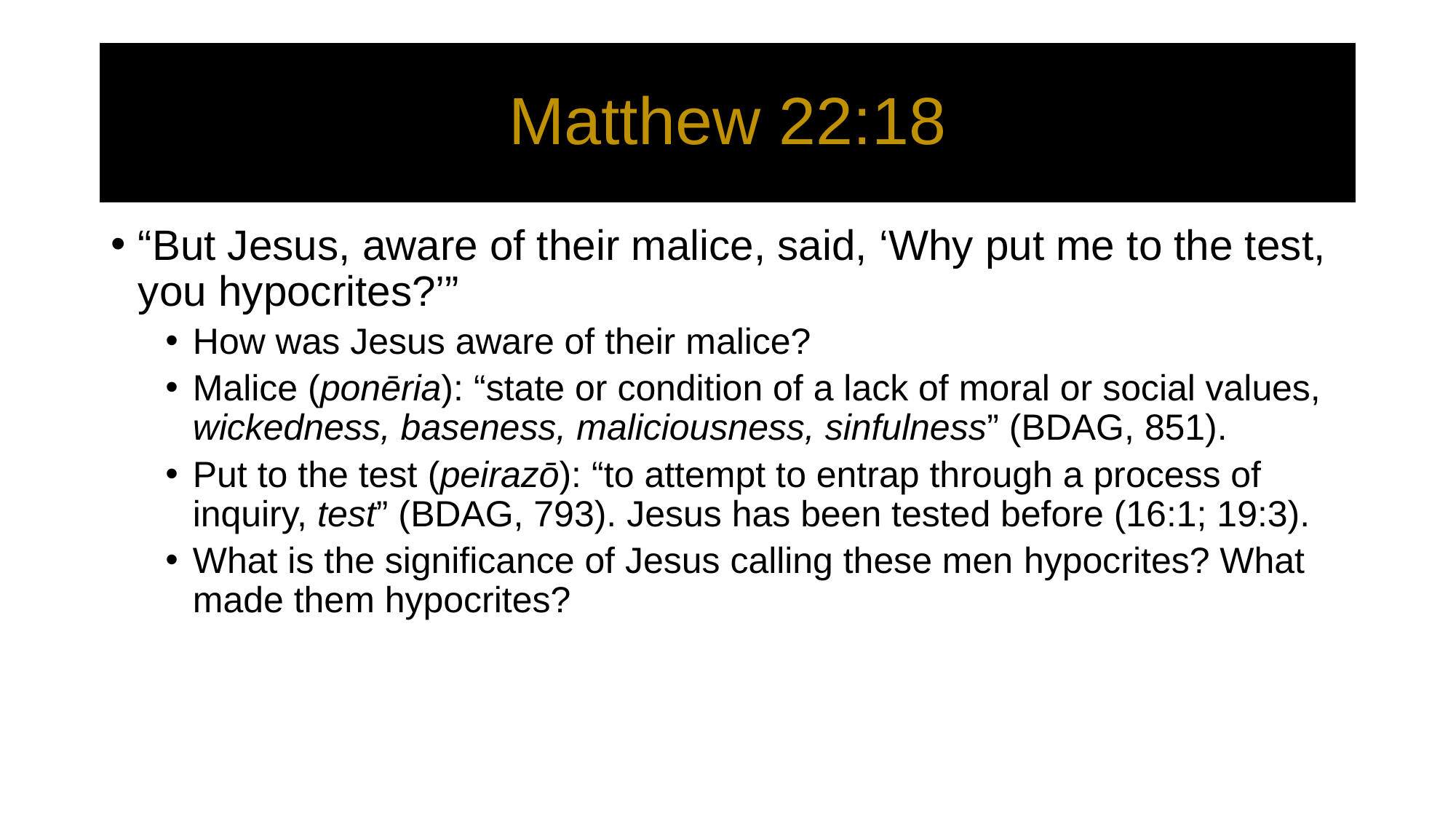

# Matthew 22:18
“But Jesus, aware of their malice, said, ‘Why put me to the test, you hypocrites?’”
How was Jesus aware of their malice?
Malice (ponēria): “state or condition of a lack of moral or social values, wickedness, baseness, maliciousness, sinfulness” (BDAG, 851).
Put to the test (peirazō): “to attempt to entrap through a process of inquiry, test” (BDAG, 793). Jesus has been tested before (16:1; 19:3).
What is the significance of Jesus calling these men hypocrites? What made them hypocrites?